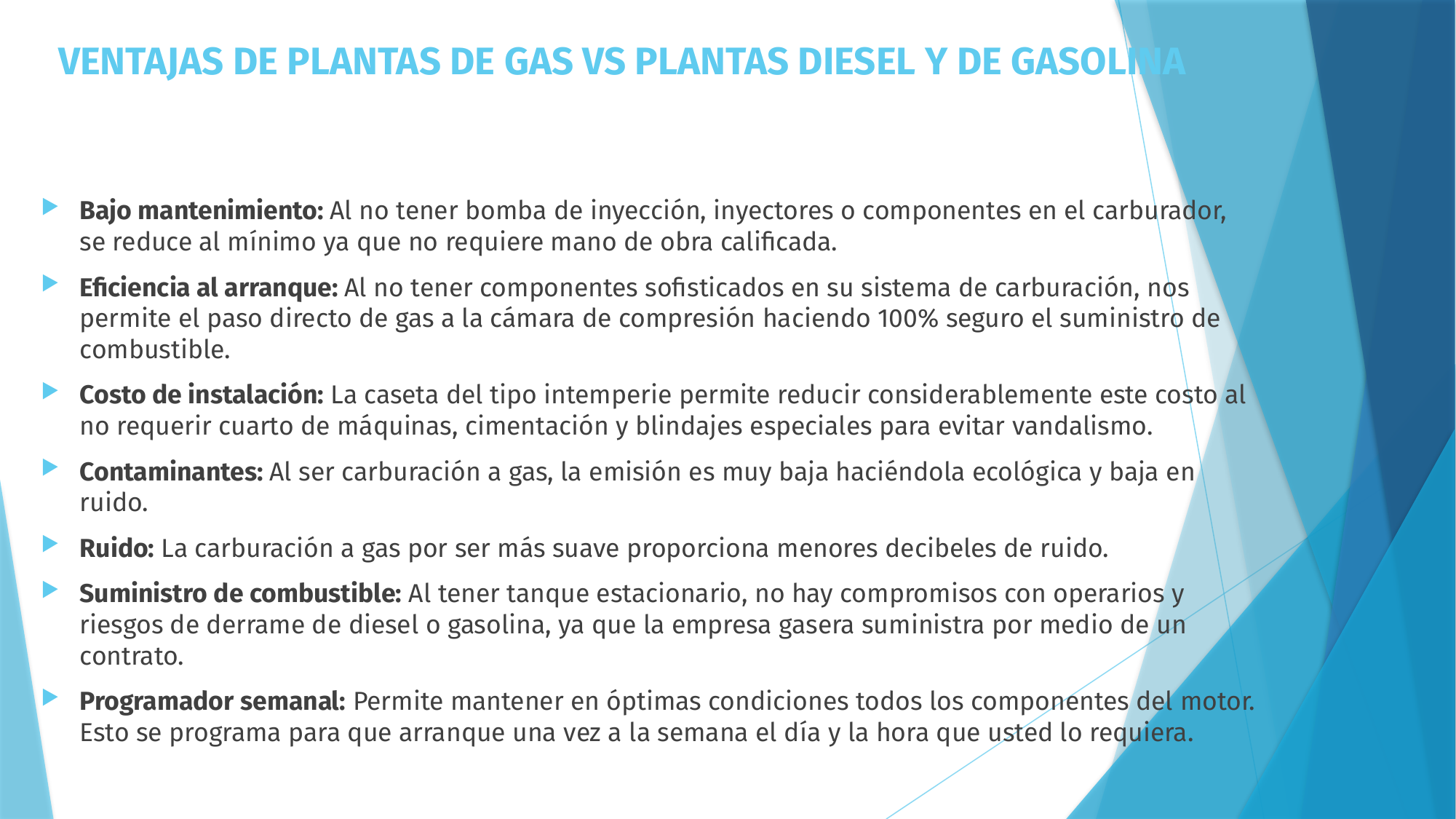

# VENTAJAS DE PLANTAS DE GAS VS PLANTAS DIESEL Y DE GASOLINA
Bajo mantenimiento: Al no tener bomba de inyección, inyectores o componentes en el carburador, se reduce al mínimo ya que no requiere mano de obra calificada.
Eficiencia al arranque: Al no tener componentes sofisticados en su sistema de carburación, nos permite el paso directo de gas a la cámara de compresión haciendo 100% seguro el suministro de combustible.
Costo de instalación: La caseta del tipo intemperie permite reducir considerablemente este costo al no requerir cuarto de máquinas, cimentación y blindajes especiales para evitar vandalismo.
Contaminantes: Al ser carburación a gas, la emisión es muy baja haciéndola ecológica y baja en ruido.
Ruido: La carburación a gas por ser más suave proporciona menores decibeles de ruido.
Suministro de combustible: Al tener tanque estacionario, no hay compromisos con operarios y riesgos de derrame de diesel o gasolina, ya que la empresa gasera suministra por medio de un contrato.
Programador semanal: Permite mantener en óptimas condiciones todos los componentes del motor. Esto se programa para que arranque una vez a la semana el día y la hora que usted lo requiera.